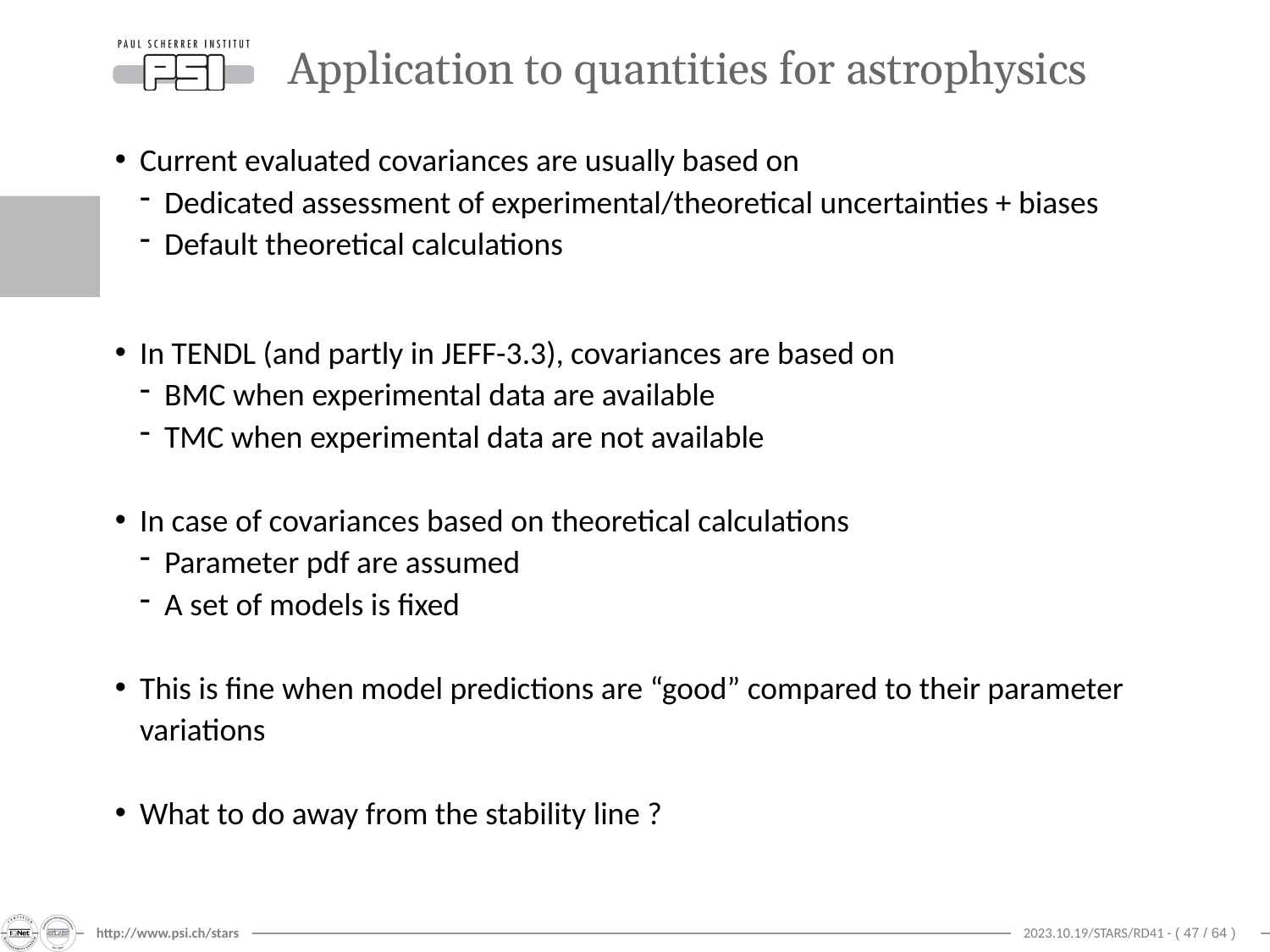

# Application to quantities for astrophysics
Current evaluated covariances are usually based on
Dedicated assessment of experimental/theoretical uncertainties + biases
Default theoretical calculations

In TENDL (and partly in JEFF-3.3), covariances are based on
BMC when experimental data are available
TMC when experimental data are not available

In case of covariances based on theoretical calculations
Parameter pdf are assumed
A set of models is fixed

This is fine when model predictions are “good” compared to their parameter variations

What to do away from the stability line ?